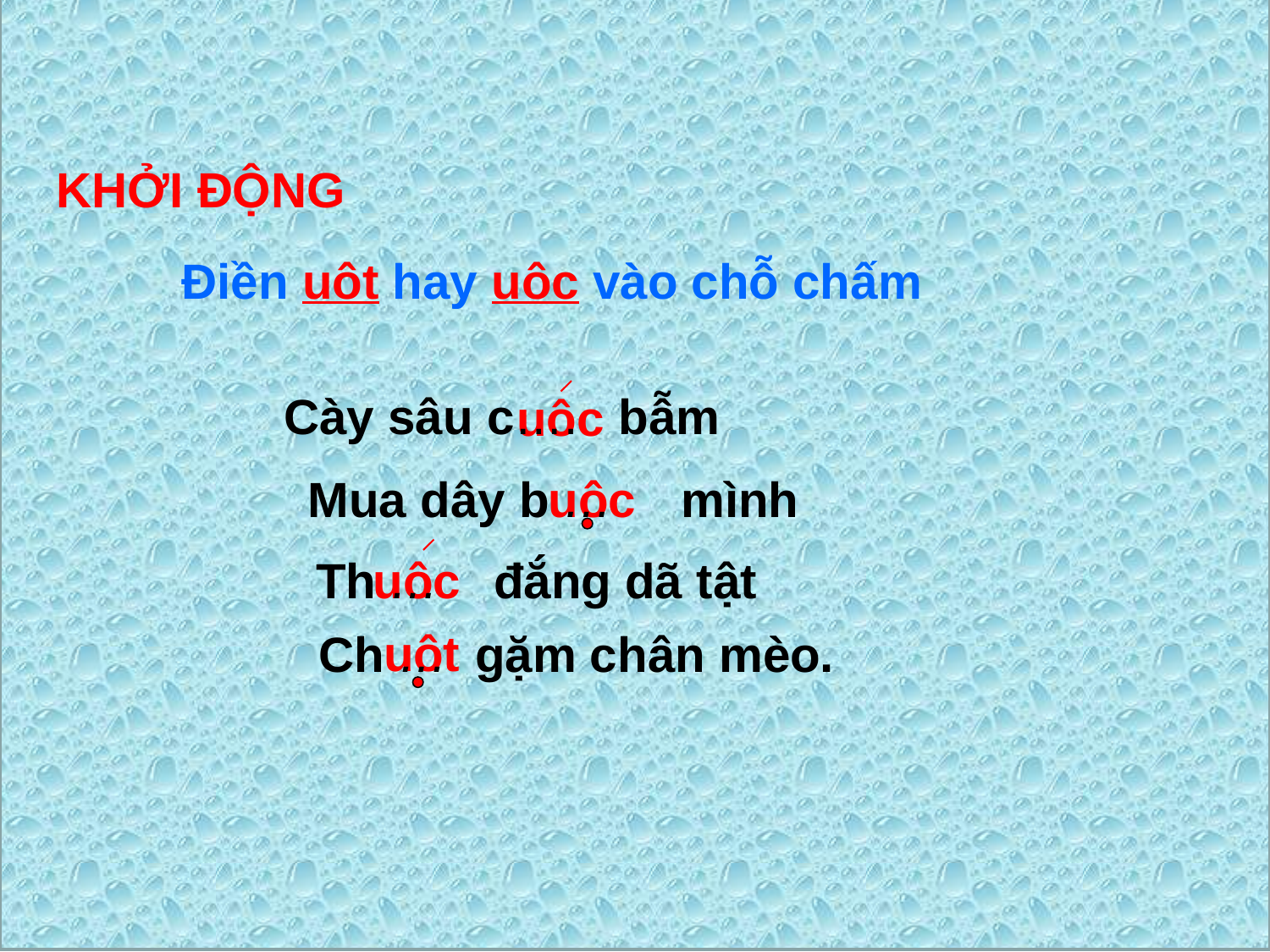

KHỞI ĐỘNG
Điền uôt hay uôc vào chỗ chấm
Cày sâu c….   bẫm

uôc
Mua dây b …     mình

uôc

Th …    đắng dã tật
uôc
uôt
Ch …  gặm chân mèo.